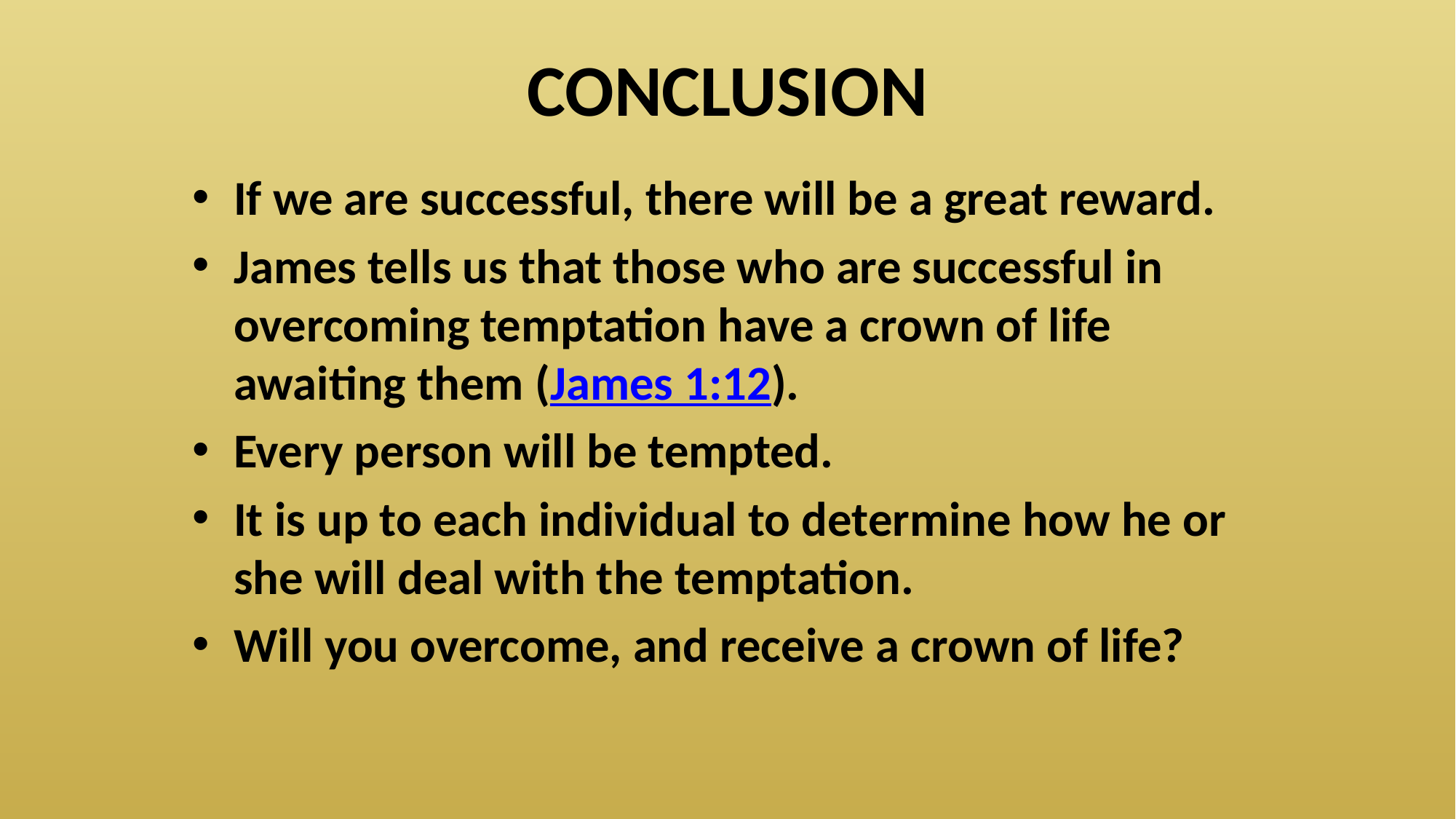

# CONCLUSION
If we are successful, there will be a great reward.
James tells us that those who are successful in overcoming temptation have a crown of life awaiting them (James 1:12).
Every person will be tempted.
It is up to each individual to determine how he or she will deal with the temptation.
Will you overcome, and receive a crown of life?